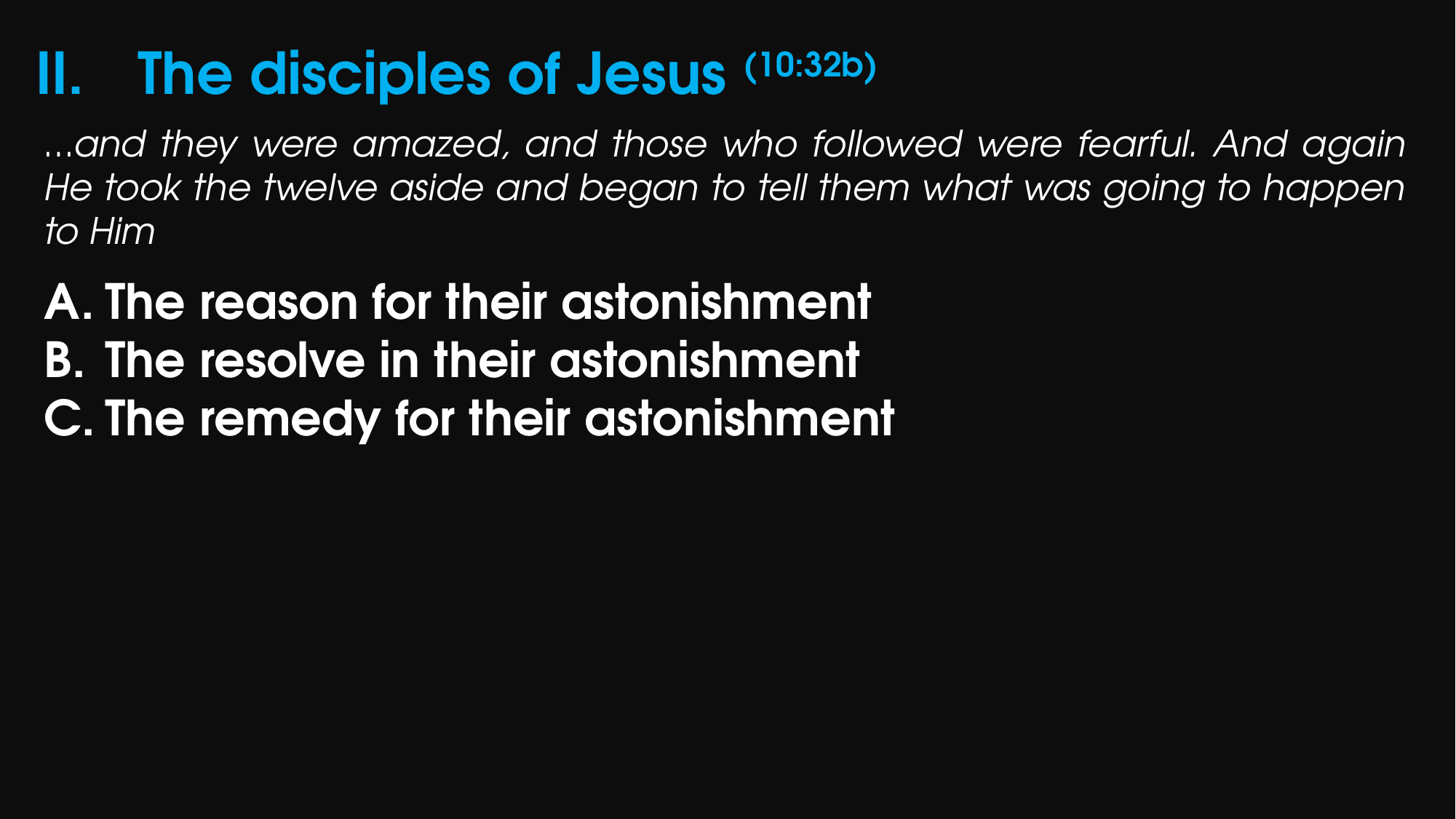

The disciples of Jesus (10:32b)
…and they were amazed, and those who followed were fearful. And again He took the twelve aside and began to tell them what was going to happen to Him
The reason for their astonishment
The resolve in their astonishment
The remedy for their astonishment